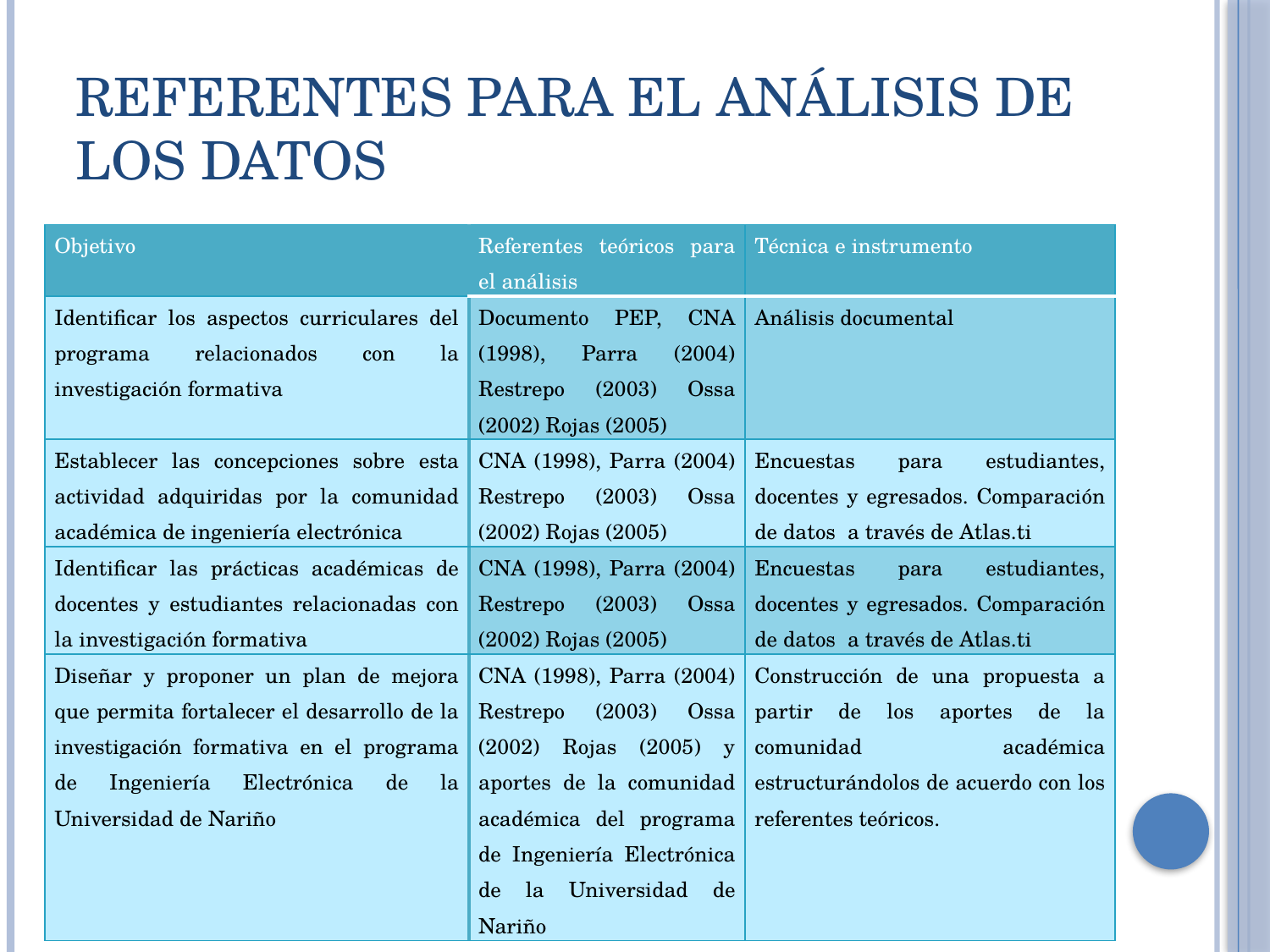

# Referentes para el análisis de los datos
| Objetivo | Referentes teóricos para el análisis | Técnica e instrumento |
| --- | --- | --- |
| Identificar los aspectos curriculares del programa relacionados con la investigación formativa | Documento PEP, CNA (1998), Parra (2004) Restrepo (2003) Ossa (2002) Rojas (2005) | Análisis documental |
| Establecer las concepciones sobre esta actividad adquiridas por la comunidad académica de ingeniería electrónica | CNA (1998), Parra (2004) Restrepo (2003) Ossa (2002) Rojas (2005) | Encuestas para estudiantes, docentes y egresados. Comparación de datos a través de Atlas.ti |
| Identificar las prácticas académicas de docentes y estudiantes relacionadas con la investigación formativa | CNA (1998), Parra (2004) Restrepo (2003) Ossa (2002) Rojas (2005) | Encuestas para estudiantes, docentes y egresados. Comparación de datos a través de Atlas.ti |
| Diseñar y proponer un plan de mejora que permita fortalecer el desarrollo de la investigación formativa en el programa de Ingeniería Electrónica de la Universidad de Nariño | CNA (1998), Parra (2004) Restrepo (2003) Ossa (2002) Rojas (2005) y aportes de la comunidad académica del programa de Ingeniería Electrónica de la Universidad de Nariño | Construcción de una propuesta a partir de los aportes de la comunidad académica estructurándolos de acuerdo con los referentes teóricos. |